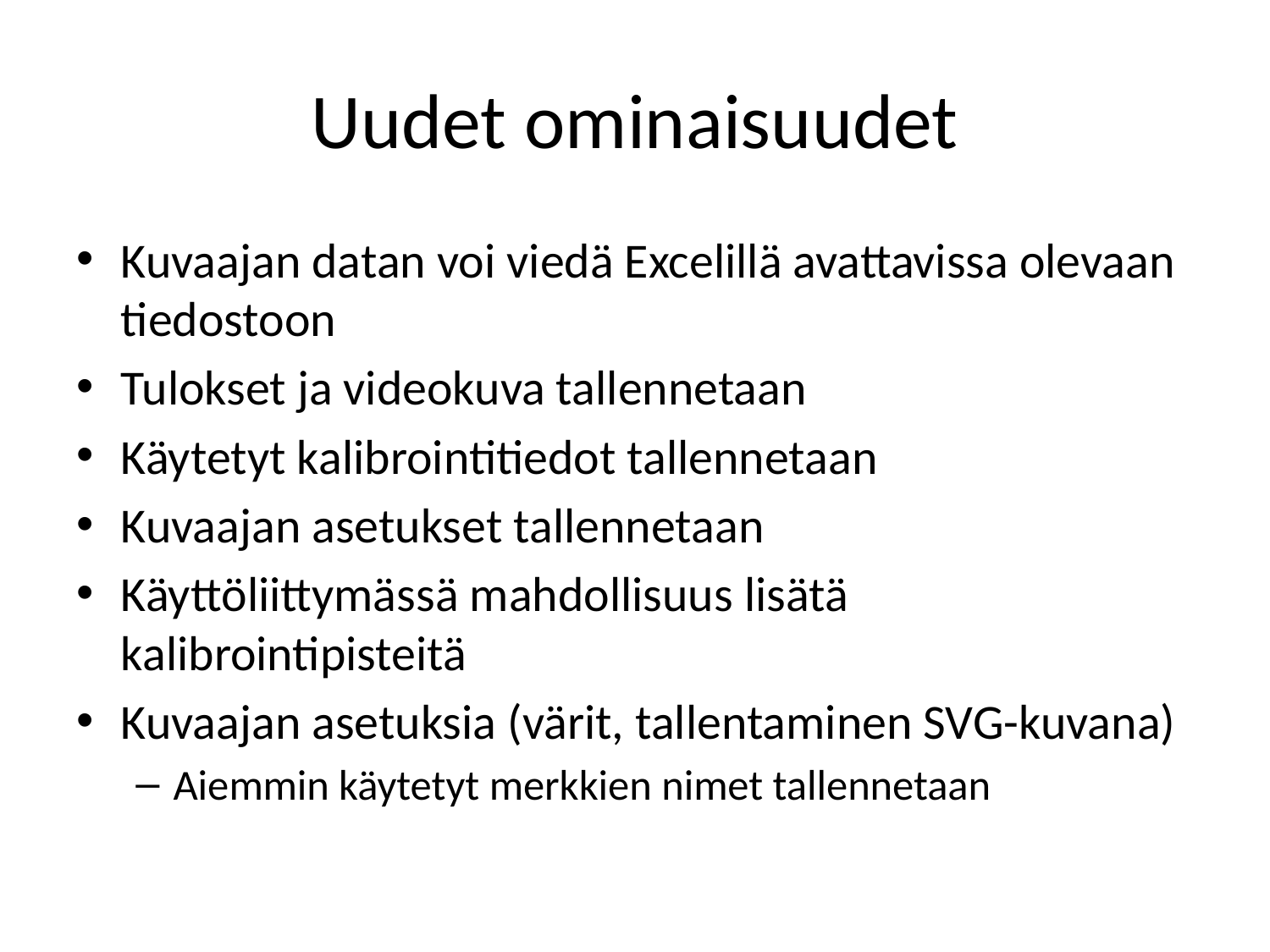

# Uudet ominaisuudet
Kuvaajan datan voi viedä Excelillä avattavissa olevaan tiedostoon
Tulokset ja videokuva tallennetaan
Käytetyt kalibrointitiedot tallennetaan
Kuvaajan asetukset tallennetaan
Käyttöliittymässä mahdollisuus lisätä kalibrointipisteitä
Kuvaajan asetuksia (värit, tallentaminen SVG-kuvana)
Aiemmin käytetyt merkkien nimet tallennetaan